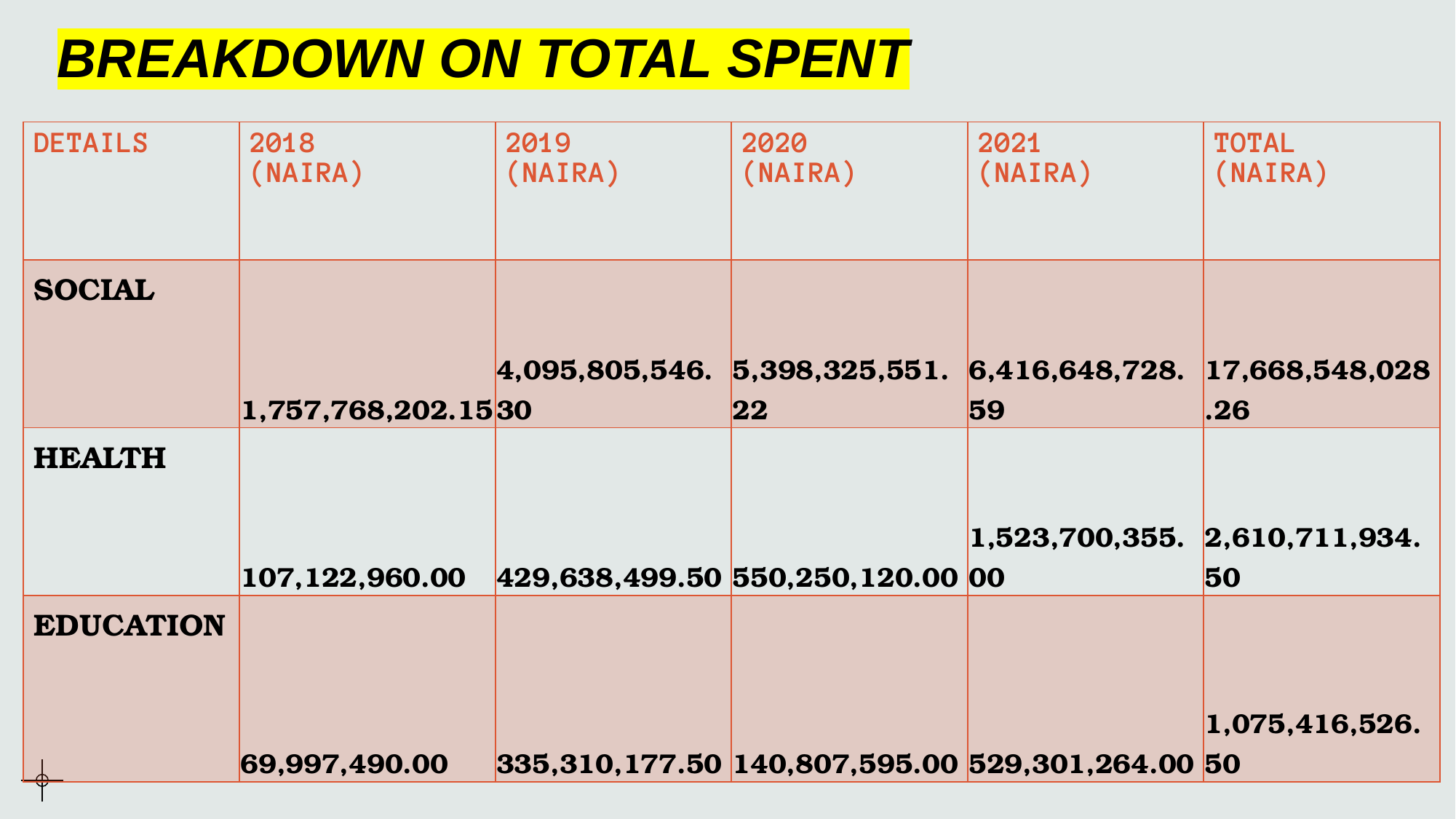

# BREAKDOWN ON TOTAL SPENT
| DETAILS | 2018 (NAIRA) | 2019 (NAIRA) | 2020 (NAIRA) | 2021 (NAIRA) | TOTAL (NAIRA) |
| --- | --- | --- | --- | --- | --- |
| SOCIAL | 1,757,768,202.15 | 4,095,805,546.30 | 5,398,325,551.22 | 6,416,648,728.59 | 17,668,548,028.26 |
| HEALTH | 107,122,960.00 | 429,638,499.50 | 550,250,120.00 | 1,523,700,355.00 | 2,610,711,934.50 |
| EDUCATION | 69,997,490.00 | 335,310,177.50 | 140,807,595.00 | 529,301,264.00 | 1,075,416,526.50 |